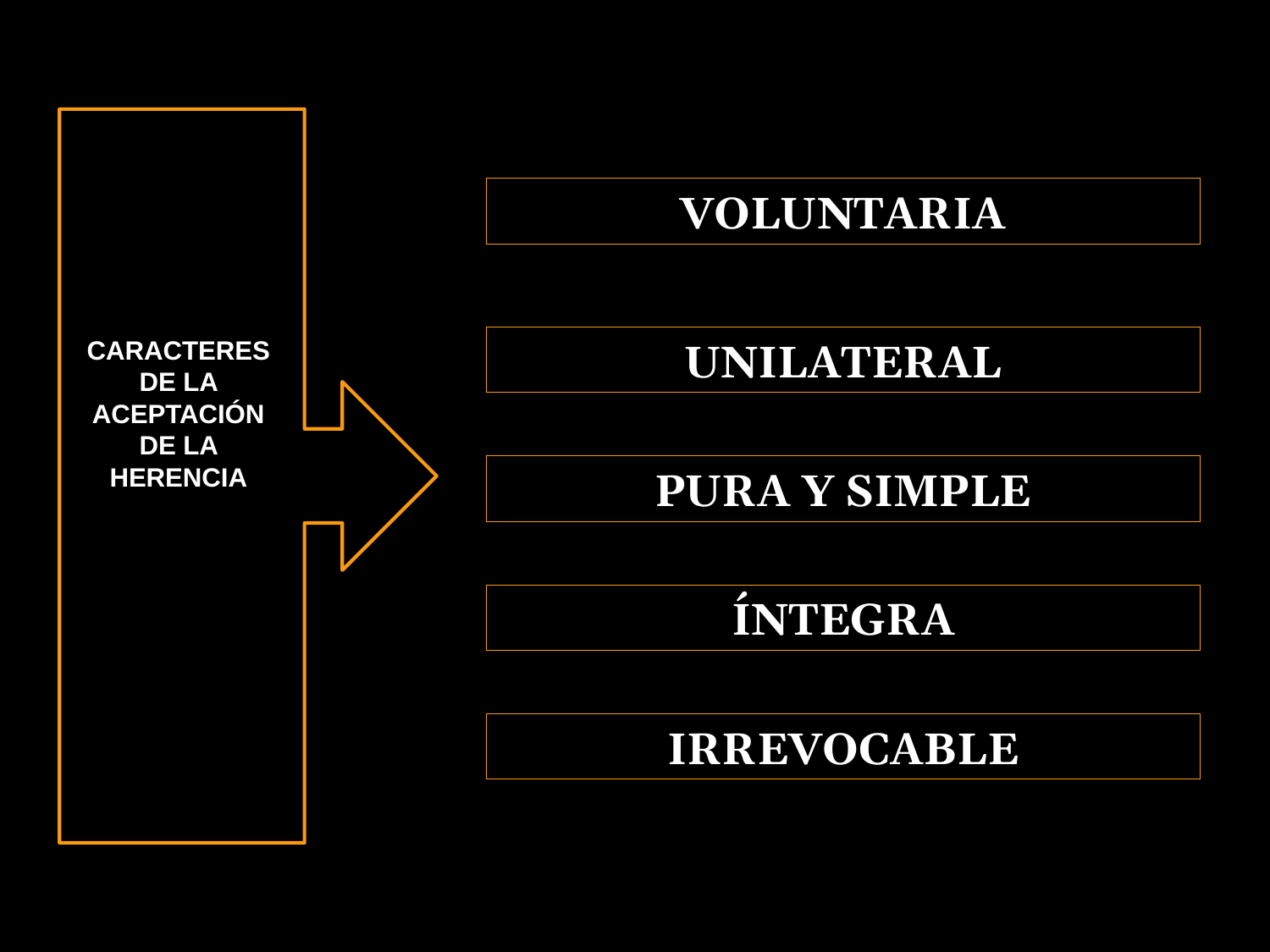

VOLUNTARIA
CARACTERES DE LA ACEPTACIÓN DE LA HERENCIA
UNILATERAL
PURA Y SIMPLE
ÍNTEGRA
IRREVOCABLE